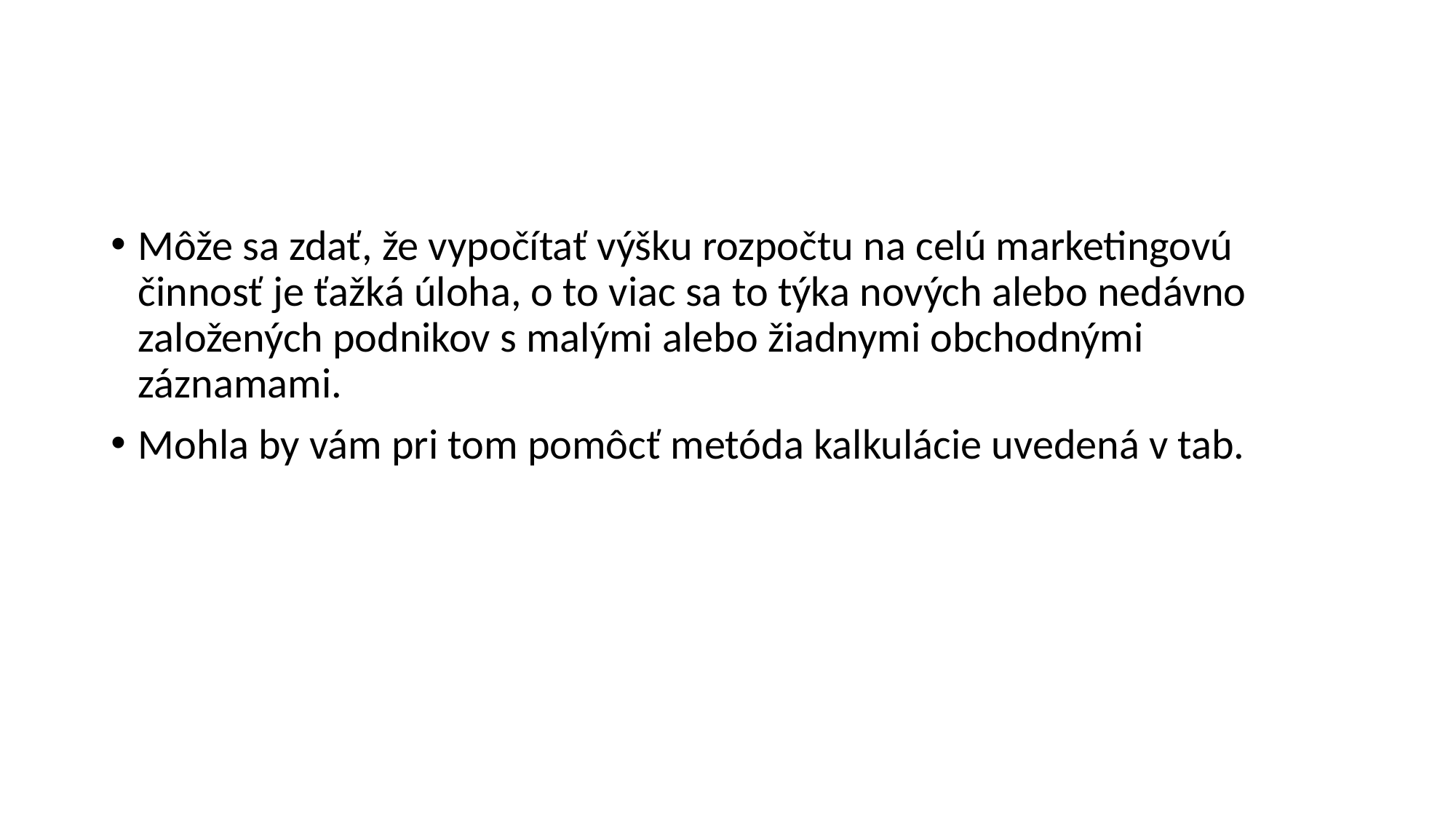

#
Môže sa zdať, že vypočítať výšku rozpočtu na celú marketingovú činnosť je ťažká úloha, o to viac sa to týka nových alebo nedávno založených podnikov s malými alebo žiadnymi obchodnými záznamami.
Mohla by vám pri tom pomôcť metóda kalkulácie uvedená v tab.